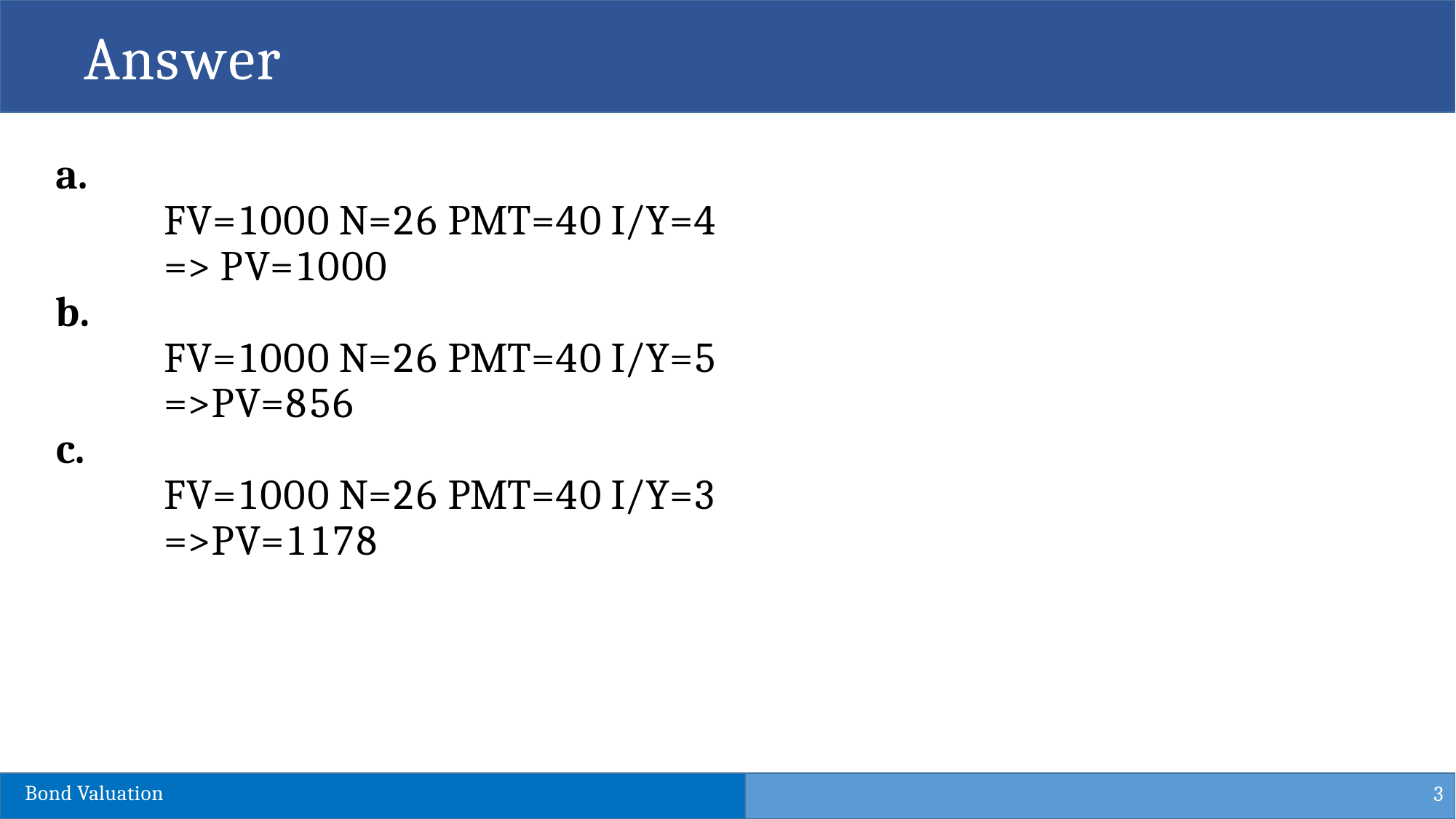

Answer
a.
	FV=1000 N=26 PMT=40 I/Y=4
	=> PV=1000
b.
	FV=1000 N=26 PMT=40 I/Y=5
	=>PV=856
c.
	FV=1000 N=26 PMT=40 I/Y=3
	=>PV=1178

3

Bond Valuation